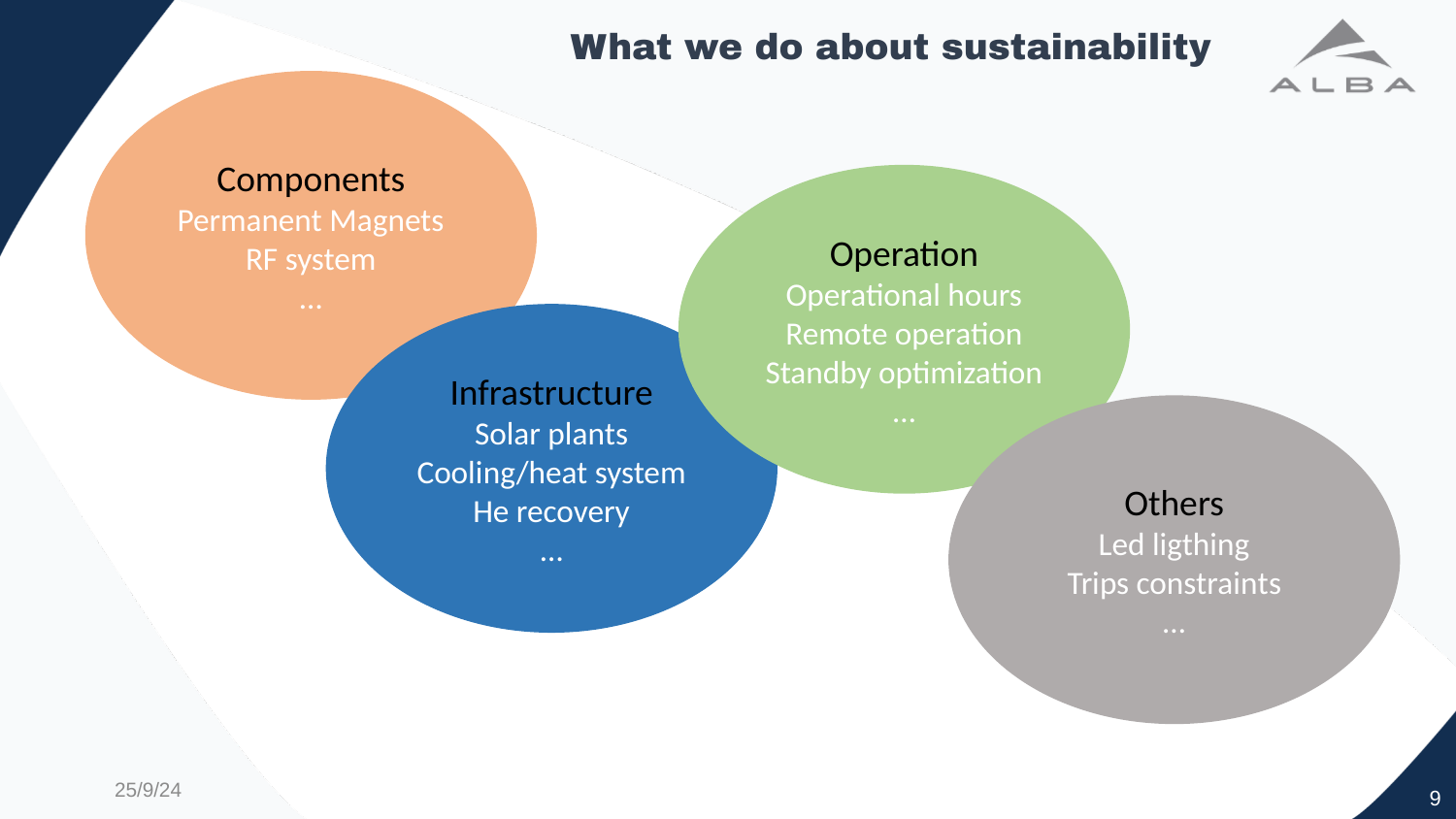

# What we do about sustainability
Components
Permanent Magnets
RF system
…
Operation
Operational hours
Remote operation
Standby optimization
…
Infrastructure
Solar plants
Cooling/heat system
He recovery
…
Others
Led ligthing
Trips constraints
…

25/9/24
9